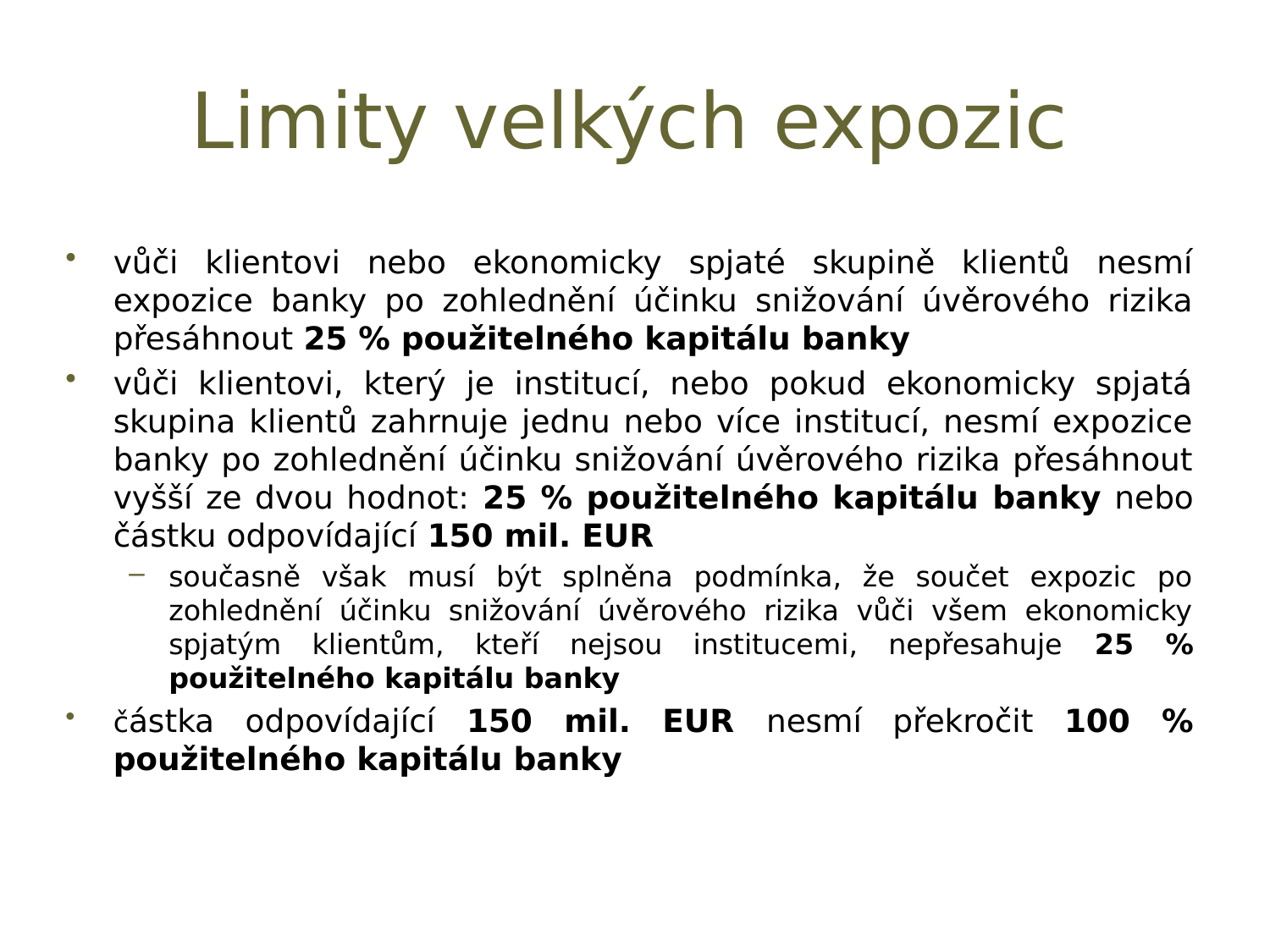

# Limity velkých expozic
vůči klientovi nebo ekonomicky spjaté skupině klientů nesmí expozice banky po zohlednění účinku snižování úvěrového rizika přesáhnout 25 % použitelného kapitálu banky
vůči klientovi, který je institucí, nebo pokud ekonomicky spjatá skupina klientů zahrnuje jednu nebo více institucí, nesmí expozice banky po zohlednění účinku snižování úvěrového rizika přesáhnout vyšší ze dvou hodnot: 25 % použitelného kapitálu banky nebo částku odpovídající 150 mil. EUR
současně však musí být splněna podmínka, že součet expozic po zohlednění účinku snižování úvěrového rizika vůči všem ekonomicky spjatým klientům, kteří nejsou institucemi, nepřesahuje 25 % použitelného kapitálu banky
částka odpovídající 150 mil. EUR nesmí překročit 100 % použitelného kapitálu banky
6